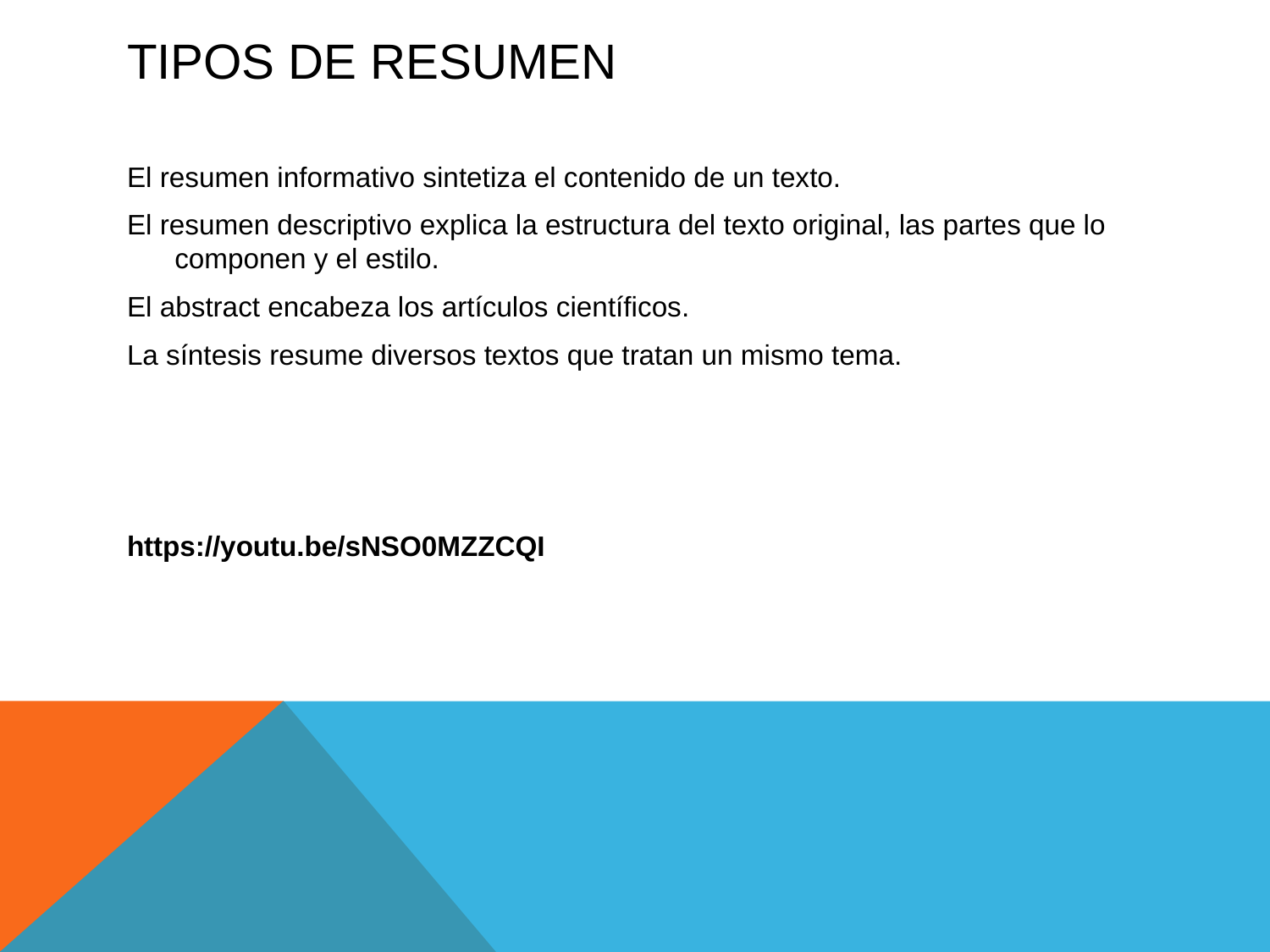

# Tipos de resumen
El resumen informativo sintetiza el contenido de un texto.
El resumen descriptivo explica la estructura del texto original, las partes que lo componen y el estilo.
El abstract encabeza los artículos científicos.
La síntesis resume diversos textos que tratan un mismo tema.

https://youtu.be/sNSO0MZZCQI